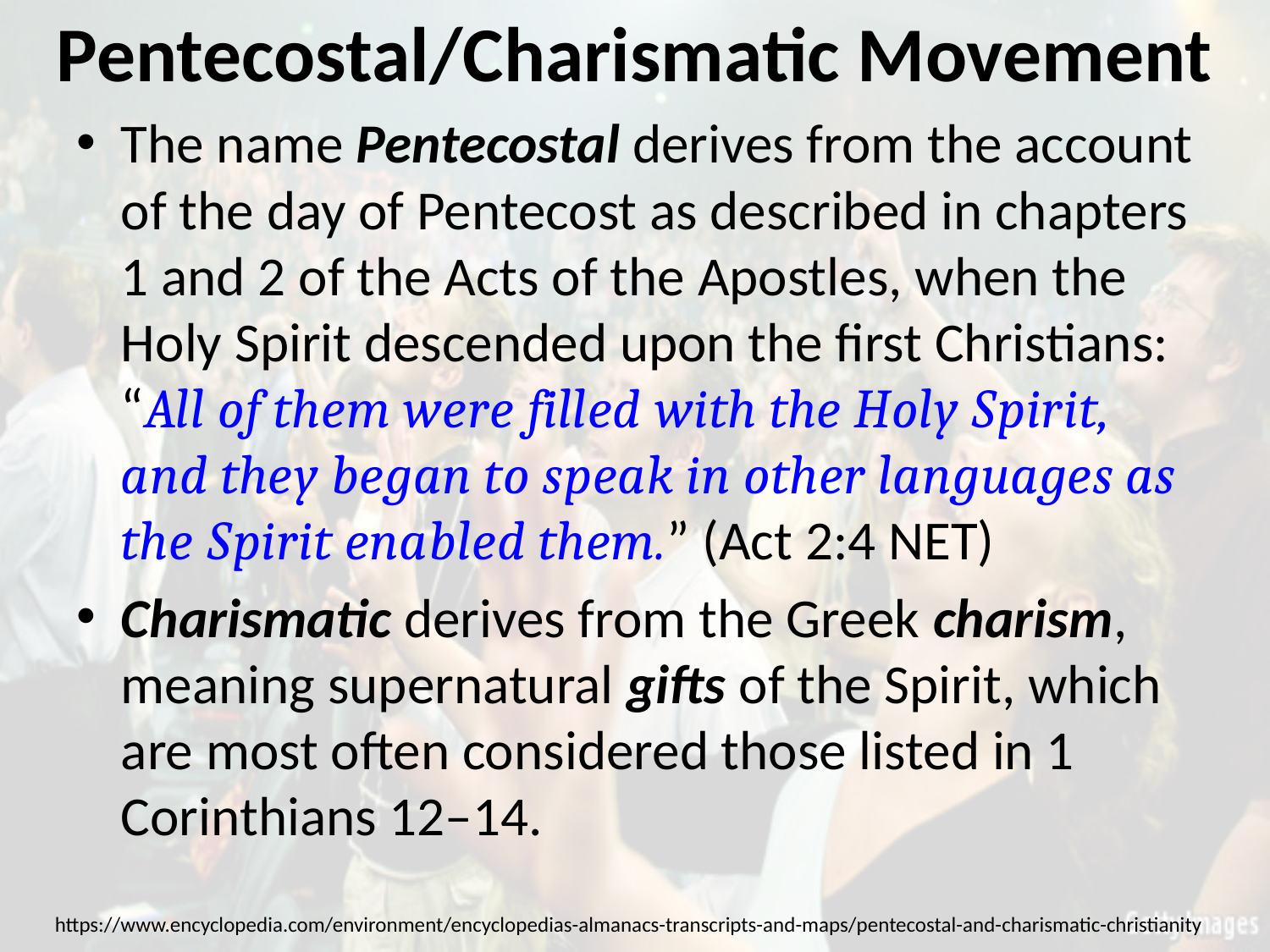

# Pentecostal/Charismatic Movement
The name Pentecostal derives from the account of the day of Pentecost as described in chapters 1 and 2 of the Acts of the Apostles, when the Holy Spirit descended upon the first Christians: “All of them were filled with the Holy Spirit, and they began to speak in other languages as the Spirit enabled them.” (Act 2:4 NET)
Charismatic derives from the Greek charism, meaning supernatural gifts of the Spirit, which are most often considered those listed in 1 Corinthians 12–14.
https://www.encyclopedia.com/environment/encyclopedias-almanacs-transcripts-and-maps/pentecostal-and-charismatic-christianity